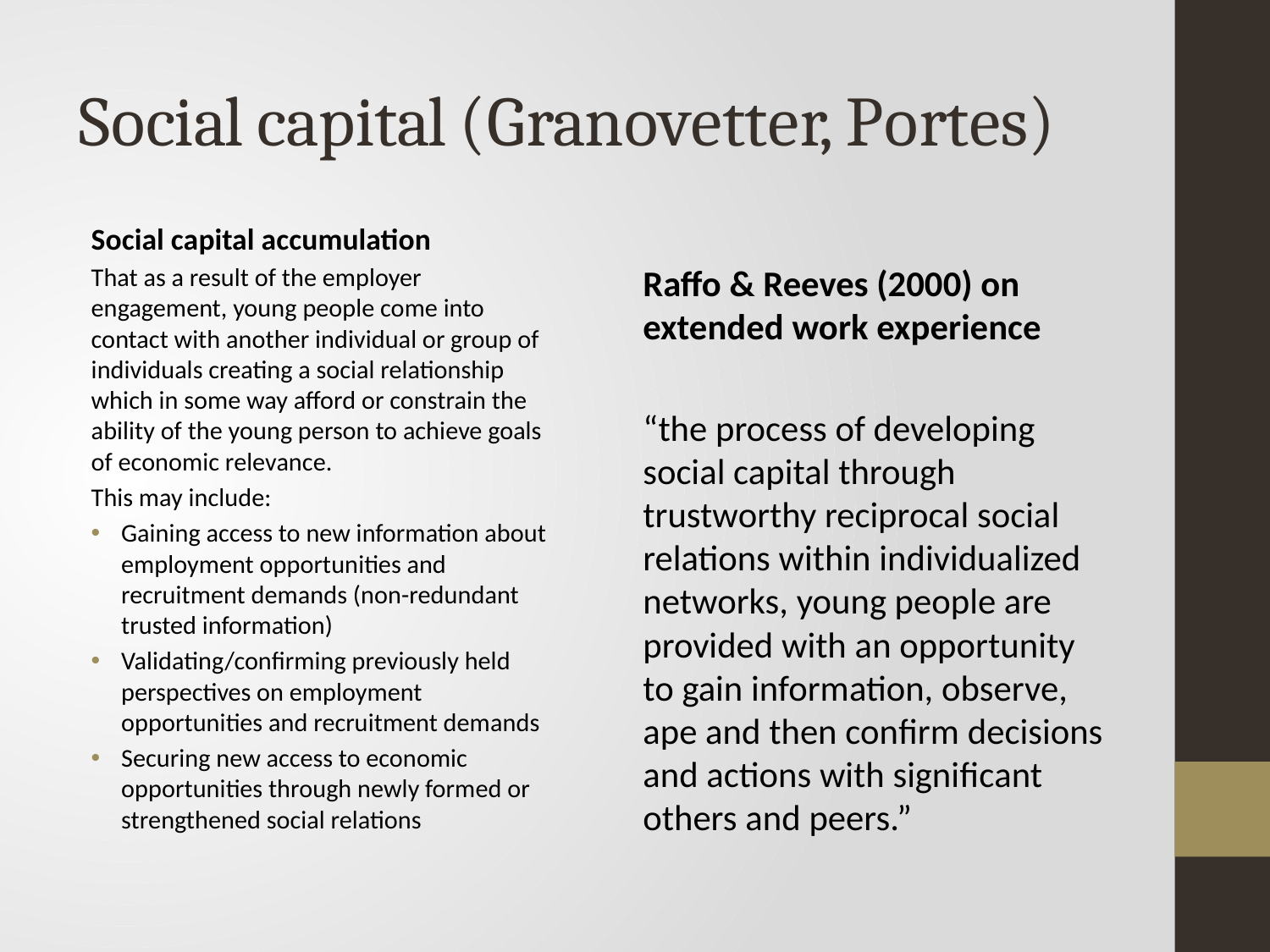

# Social capital (Granovetter, Portes)
Social capital accumulation
That as a result of the employer engagement, young people come into contact with another individual or group of individuals creating a social relationship which in some way afford or constrain the ability of the young person to achieve goals of economic relevance.
This may include:
Gaining access to new information about employment opportunities and recruitment demands (non-redundant trusted information)
Validating/confirming previously held perspectives on employment opportunities and recruitment demands
Securing new access to economic opportunities through newly formed or strengthened social relations

Raffo & Reeves (2000) on extended work experience

“the process of developing social capital through trustworthy reciprocal social relations within individualized networks, young people are provided with an opportunity to gain information, observe, ape and then conﬁrm decisions and actions with signiﬁcant others and peers.”